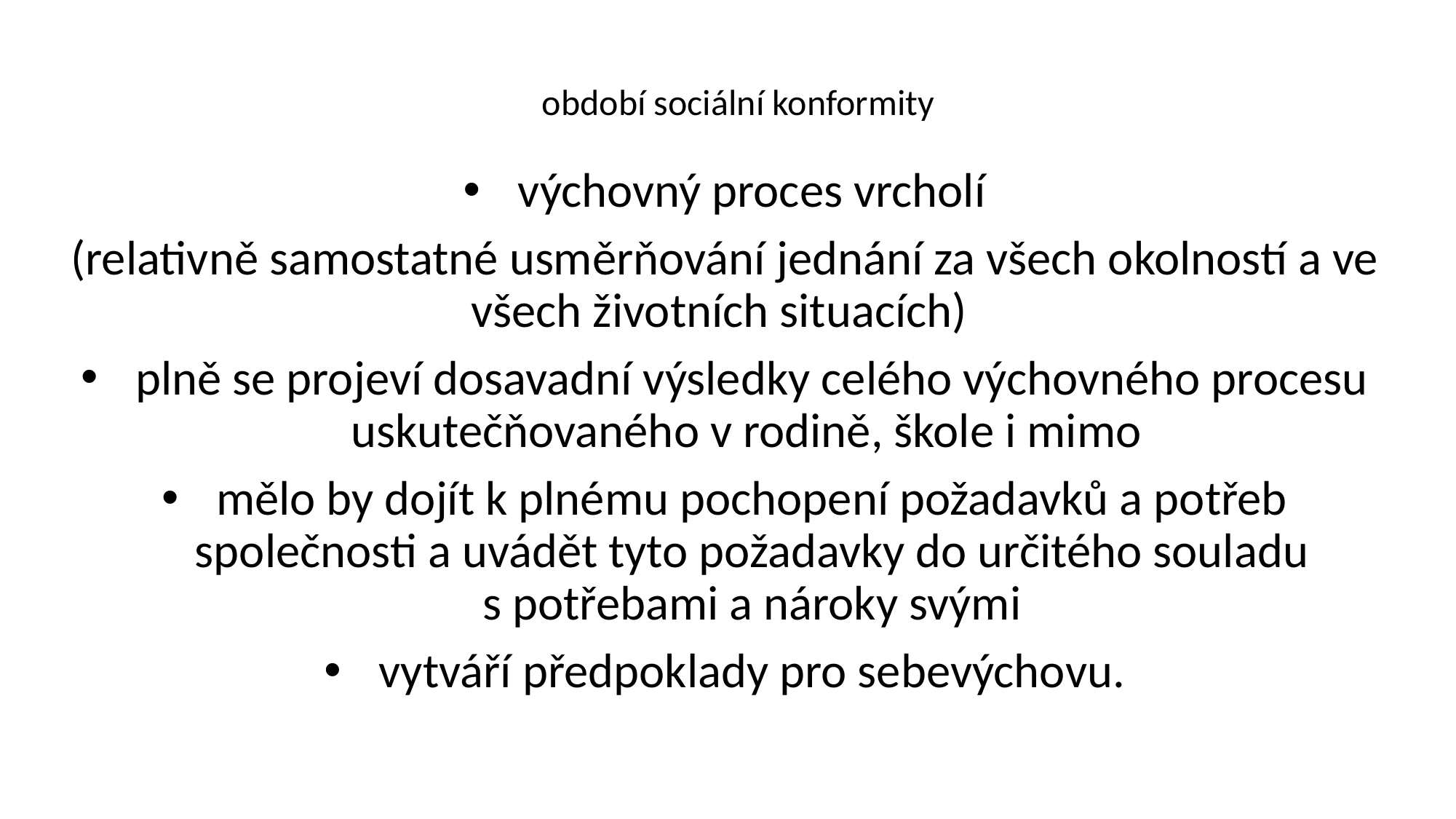

# období sociální konformity
výchovný proces vrcholí
(relativně samostatné usměrňování jednání za všech okolností a ve všech životních situacích)
plně se projeví dosavadní výsledky celého výchovného procesu uskutečňovaného v rodině, škole i mimo
mělo by dojít k plnému pochopení požadavků a potřeb společnosti a uvádět tyto požadavky do určitého souladu s potřebami a nároky svými
vytváří předpoklady pro sebevýchovu.